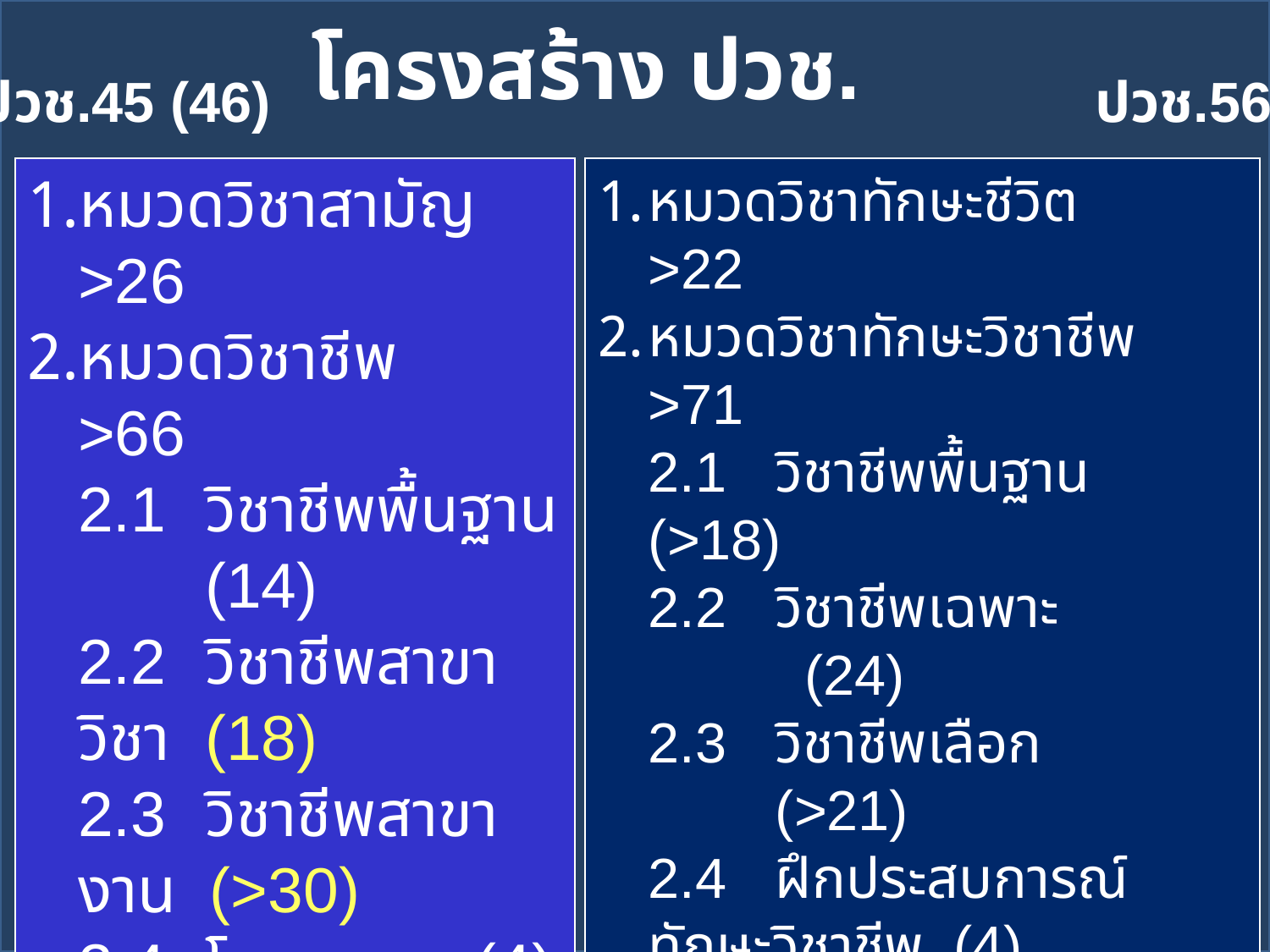

โครงสร้าง ปวช.
ปวช.45 (46)
ปวช.56
หมวดวิชาสามัญ	>26
หมวดวิชาชีพ	>66
	2.1	วิชาชีพพื้นฐาน     	(14)
	2.2	วิชาชีพสาขาวิชา  	(18)
	2.3	วิชาชีพสาขางาน  (>30)
	2.4	โครงการ	 (4)
หมวดวิชาเลือกเสรี        >10
ฝึกงาน
กิจกรรมฯ	  -
 	  	                       102-120
หมวดวิชาทักษะชีวิต 	>22
หมวดวิชาทักษะวิชาชีพ	>71
	2.1	วิชาชีพพื้นฐาน	(>18)
	2.2	วิชาชีพเฉพาะ              	  (24)
	2.3	วิชาชีพเลือก              	(>21)
	2.4	ฝึกประสบการณ์ทักษะวิชาชีพ  (4)
	2.5	โครงการพัฒนาทักษะวิชาชีพ   (4)
หมวดวิชาเลือกเสรี	>10
กิจกรรมเสริมหลักสูตร	  -
		                                           103-120